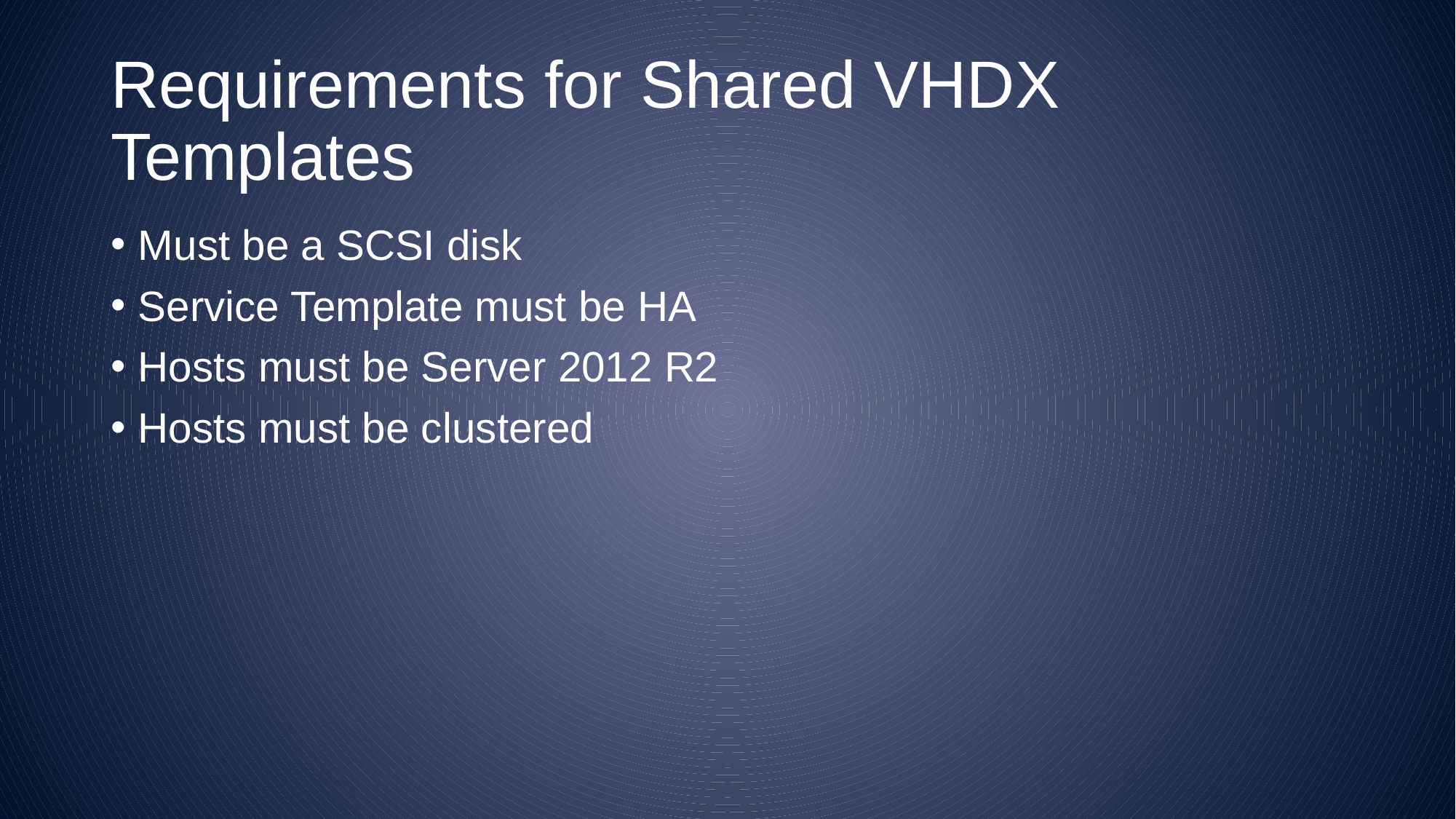

# Requirements for Shared VHDX Templates
Must be a SCSI disk
Service Template must be HA
Hosts must be Server 2012 R2
Hosts must be clustered